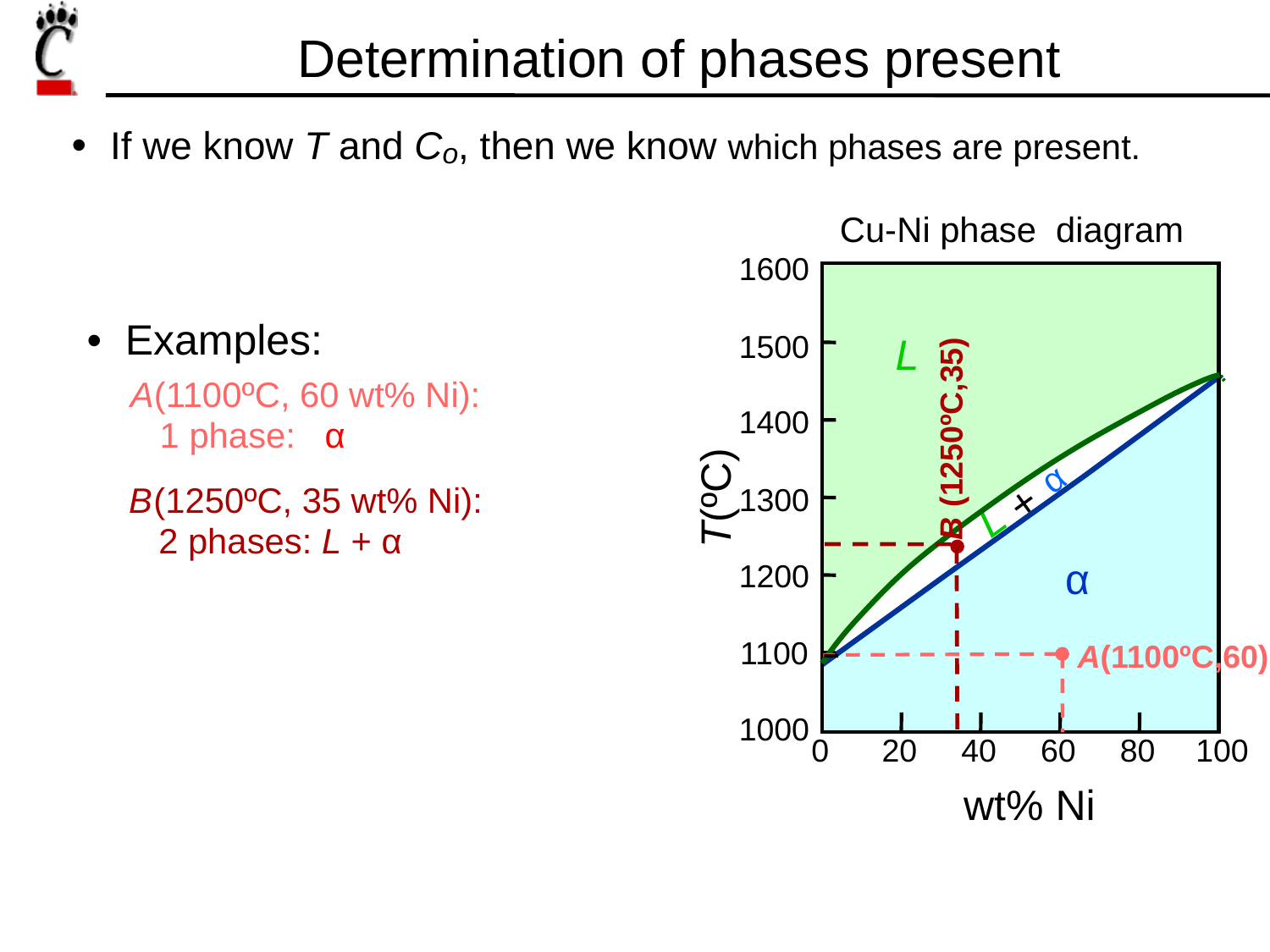

# Determination of phases present
•  If we know T and Co, then we know which phases are present.
Cu-Ni phase  diagram
1600

1500
L

1400

α
T(ºC)
 +
1300
L

α

1200

1100

1000

0
20
40
60
80
100
wt% Ni
•  Examples:
 (1250ºC,35)
B

A(1100ºC, 60 wt% Ni):

   1 phase:   α
B
(1250ºC, 35 wt% Ni):

   2 phases: L + α

 A(1100ºC,60)